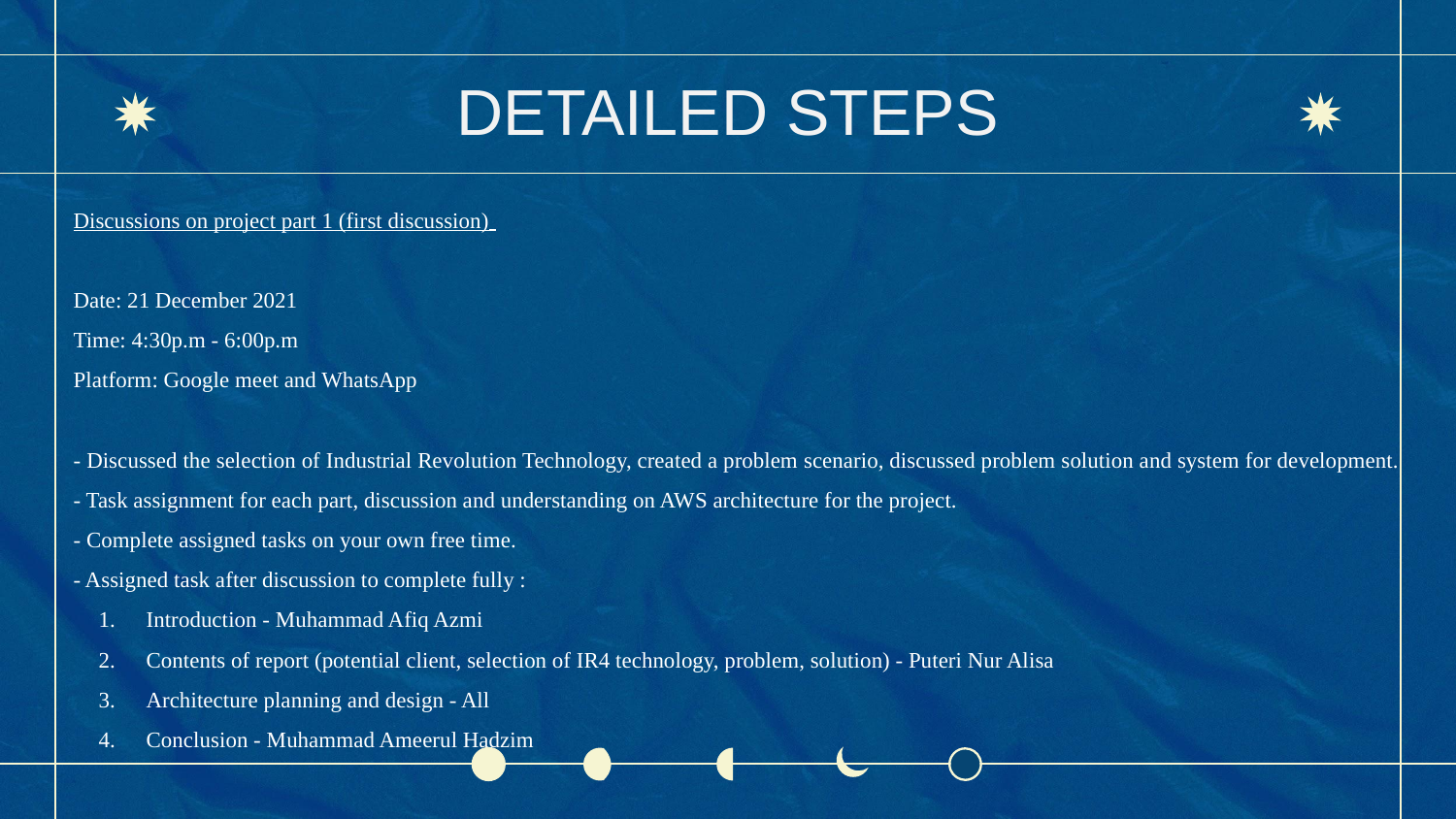

# DETAILED STEPS
Discussions on project part 1 (first discussion)

Date: 21 December 2021
Time: 4:30p.m - 6:00p.m
Platform: Google meet and WhatsApp

- Discussed the selection of Industrial Revolution Technology, created a problem scenario, discussed problem solution and system for development.
- Task assignment for each part, discussion and understanding on AWS architecture for the project.
- Complete assigned tasks on your own free time.
- Assigned task after discussion to complete fully :
Introduction - Muhammad Afiq Azmi
Contents of report (potential client, selection of IR4 technology, problem, solution) - Puteri Nur Alisa
Architecture planning and design - All
Conclusion - Muhammad Ameerul Hadzim